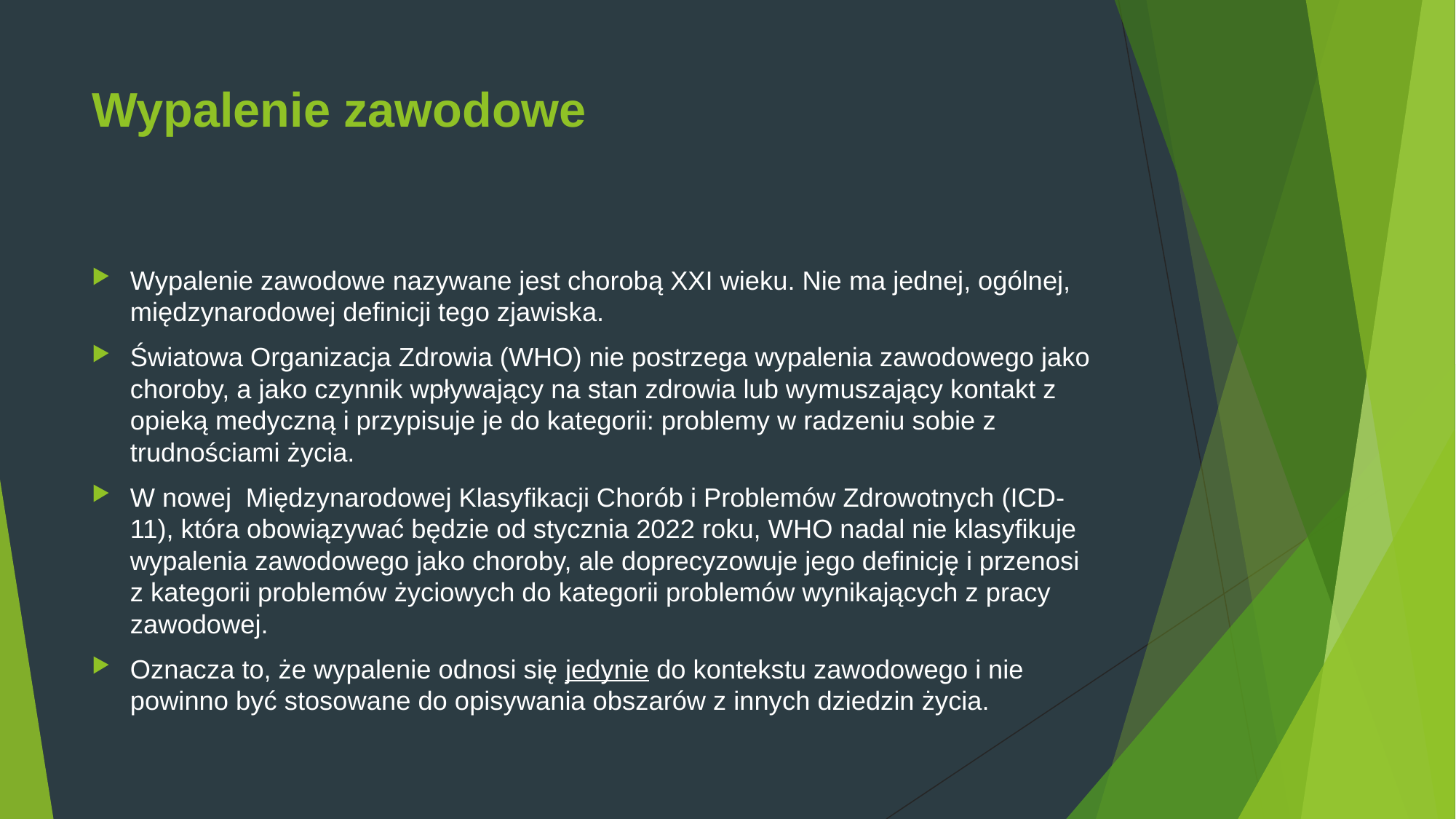

# Wypalenie zawodowe
Wypalenie zawodowe nazywane jest chorobą XXI wieku. Nie ma jednej, ogólnej, międzynarodowej definicji tego zjawiska.
Światowa Organizacja Zdrowia (WHO) nie postrzega wypalenia zawodowego jako choroby, a jako czynnik wpływający na stan zdrowia lub wymuszający kontakt z opieką medyczną i przypisuje je do kategorii: problemy w radzeniu sobie z trudnościami życia.
W nowej  Międzynarodowej Klasyfikacji Chorób i Problemów Zdrowotnych (ICD-11), która obowiązywać będzie od stycznia 2022 roku, WHO nadal nie klasyfikuje wypalenia zawodowego jako choroby, ale doprecyzowuje jego definicję i przenosi z kategorii problemów życiowych do kategorii problemów wynikających z pracy zawodowej.
Oznacza to, że wypalenie odnosi się jedynie do kontekstu zawodowego i nie powinno być stosowane do opisywania obszarów z innych dziedzin życia.